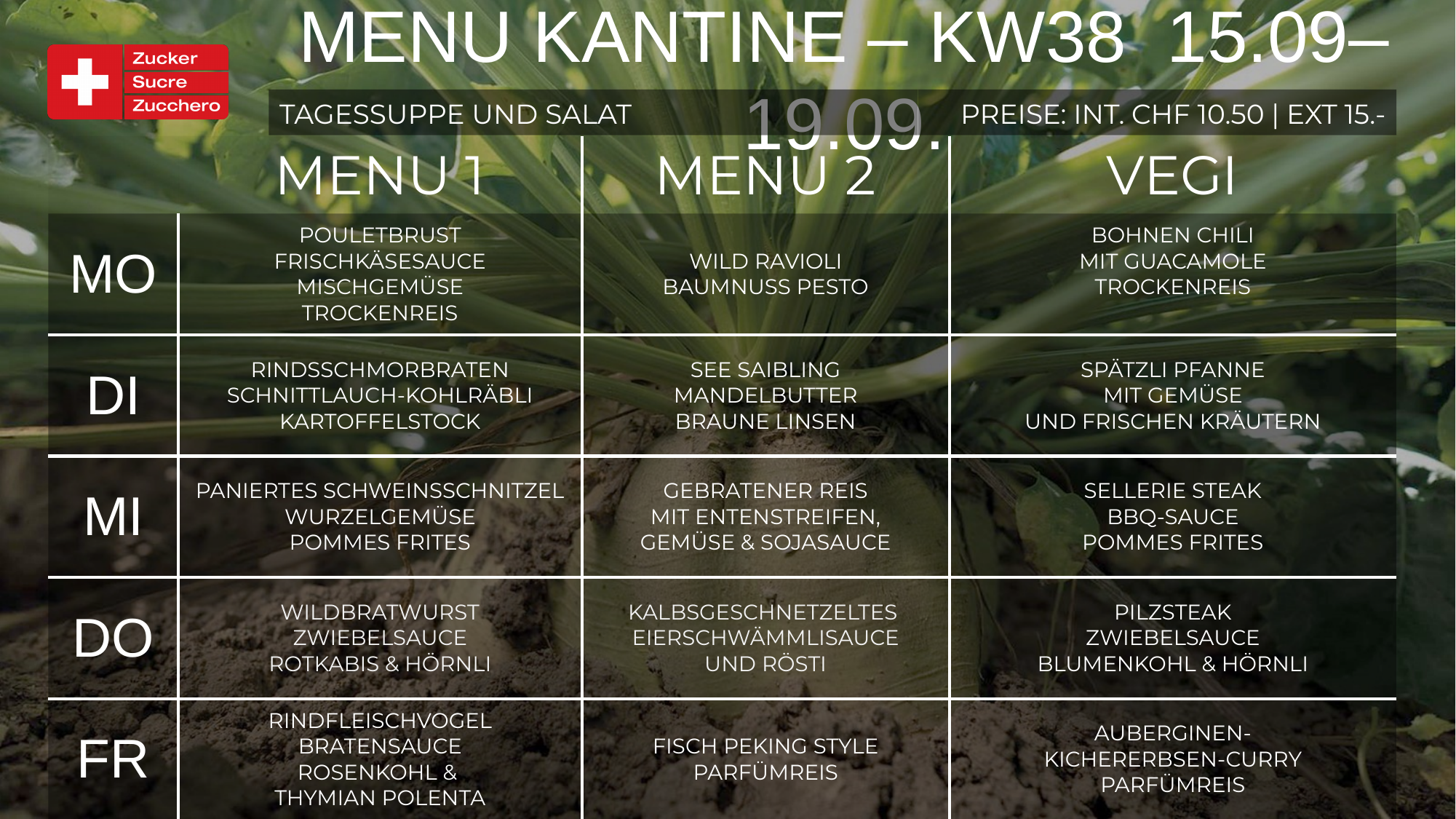

MENU KANTINE – KW38  15.09– 19.09.
Tagessuppe und Salat
Preise: Int. Chf 10.50 | ext 15.-
|  | MENU 1 | MENU 2 | VEGI |
| --- | --- | --- | --- |
| MO | Pouletbrust Frischkäsesauce Mischgemüse trockenreis | Wild ravioli Baumnuss pesto | Bohnen chili Mit guacamole trockenreis |
| DI | Rindsschmorbraten Schnittlauch-kohlräbli kartoffelstock | See saibling Mandelbutter Braune linsen | Spätzli pfanne Mit gemüse Und frischen kräutern |
| MI | Paniertes schweinsschnitzel Wurzelgemüse Pommes frites | Gebratener reis Mit entenstreifen, Gemüse & sojasauce | Sellerie steak Bbq-sauce Pommes frites |
| DO | Wildbratwurst Zwiebelsauce Rotkabis & hörnli | Kalbsgeschnetzeltes Eierschwämmlisauce Und rösti | Pilzsteak Zwiebelsauce Blumenkohl & hörnli |
| FR | Rindfleischvogel Bratensauce Rosenkohl & Thymian polenta | Fisch peking style parfümreis | Auberginen- Kichererbsen-curry parfümreis |